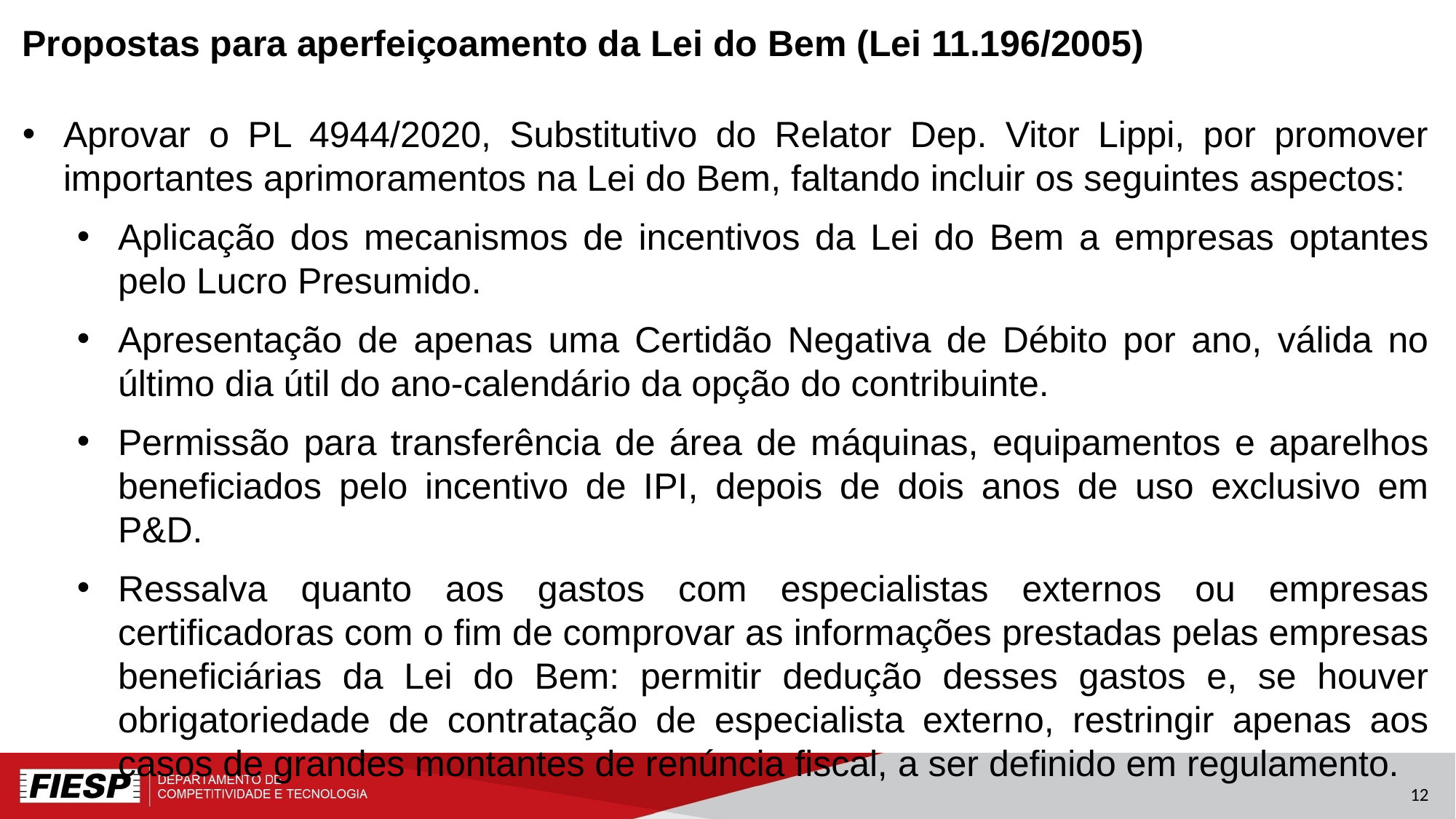

Propostas para aperfeiçoamento da Lei do Bem (Lei 11.196/2005)

Aprovar o PL 4944/2020, Substitutivo do Relator Dep. Vitor Lippi, por promover importantes aprimoramentos na Lei do Bem, faltando incluir os seguintes aspectos:
Aplicação dos mecanismos de incentivos da Lei do Bem a empresas optantes pelo Lucro Presumido.
Apresentação de apenas uma Certidão Negativa de Débito por ano, válida no último dia útil do ano-calendário da opção do contribuinte.
Permissão para transferência de área de máquinas, equipamentos e aparelhos beneficiados pelo incentivo de IPI, depois de dois anos de uso exclusivo em P&D.
Ressalva quanto aos gastos com especialistas externos ou empresas certificadoras com o fim de comprovar as informações prestadas pelas empresas beneficiárias da Lei do Bem: permitir dedução desses gastos e, se houver obrigatoriedade de contratação de especialista externo, restringir apenas aos casos de grandes montantes de renúncia fiscal, a ser definido em regulamento.
12